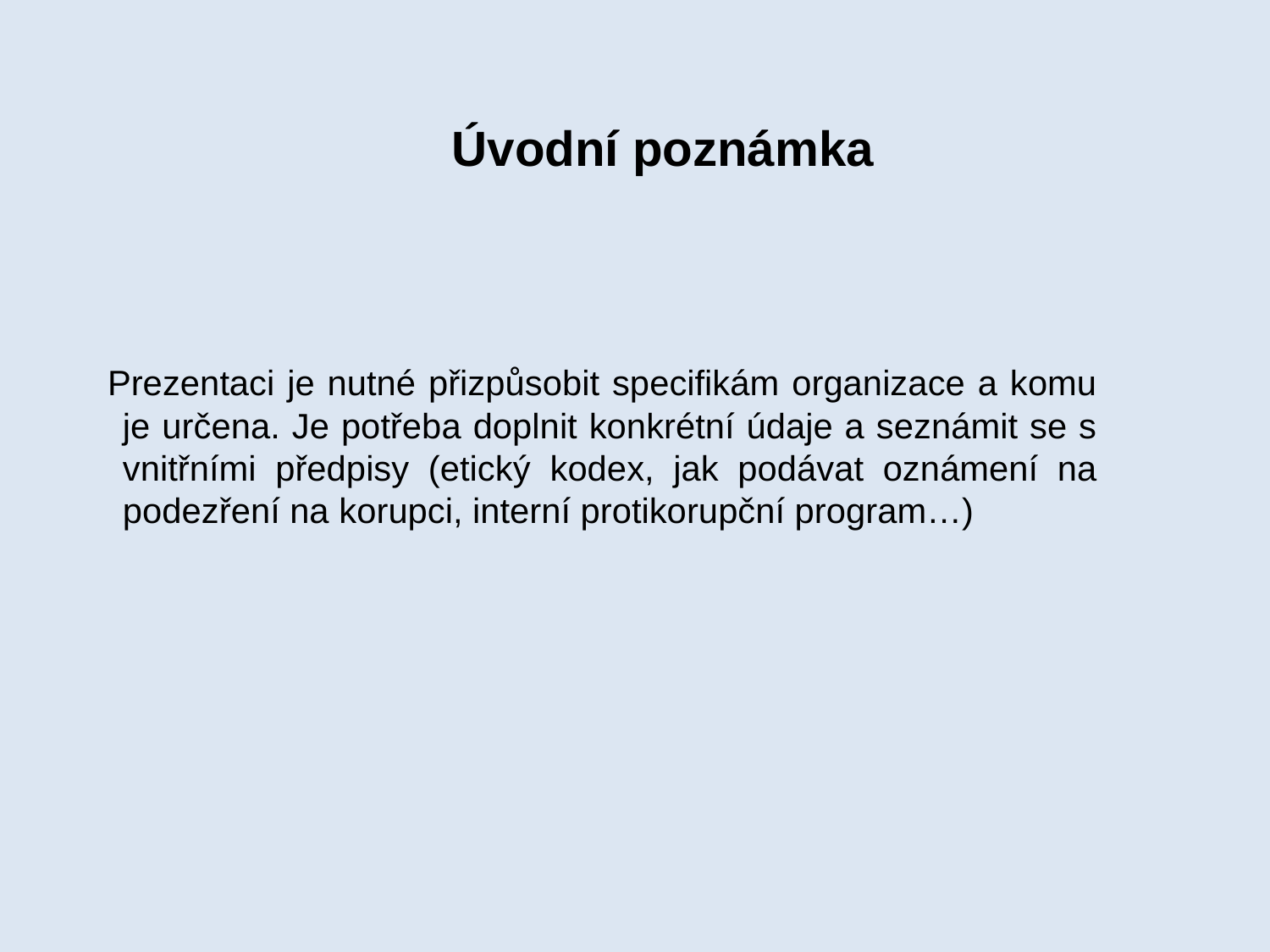

# Úvodní poznámka

Prezentaci je nutné přizpůsobit specifikám organizace a komu je určena. Je potřeba doplnit konkrétní údaje a seznámit se s vnitřními předpisy (etický kodex, jak podávat oznámení na podezření na korupci, interní protikorupční program…)